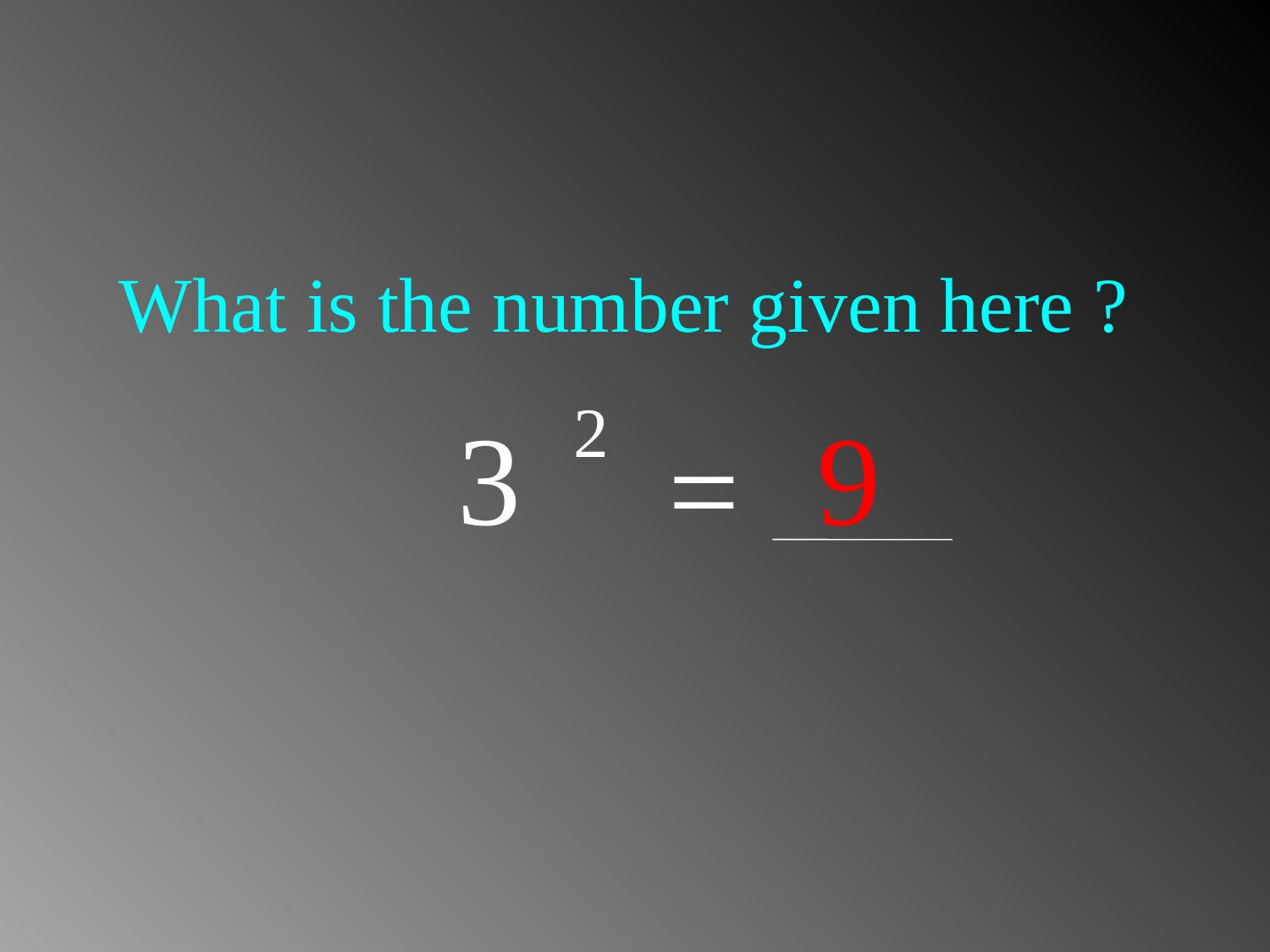

# What is the number given here ?
2
3
9
=